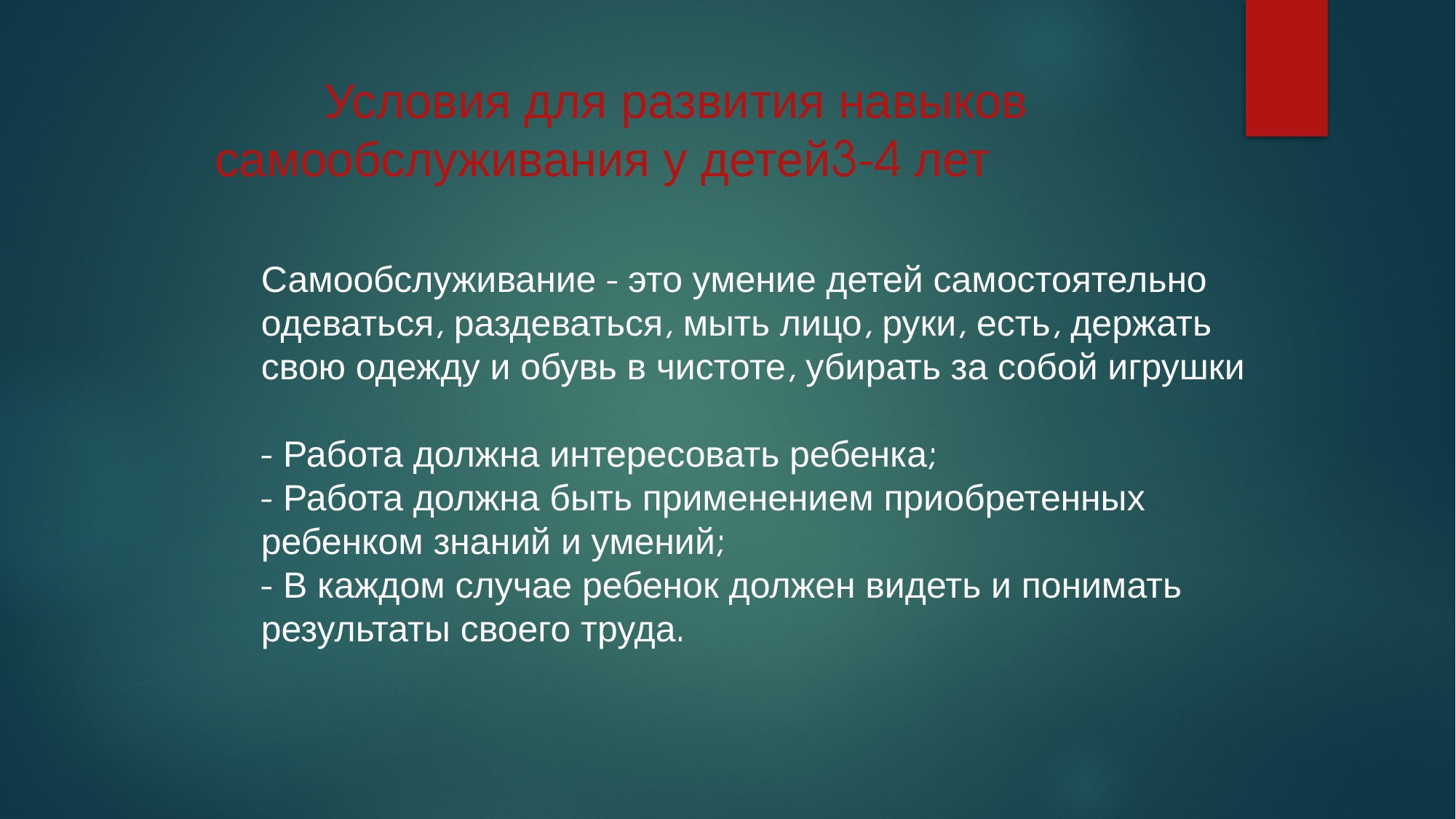

Условия для развития навыков самообслуживания у детей3-4 лет
Самообслуживание - это умение детей самостоятельно одеваться, раздеваться, мыть лицо, руки, есть, держать свою одежду и обувь в чистоте, убирать за собой игрушки

- Работа должна интересовать ребенка;
- Работа должна быть применением приобретенных ребенком знаний и умений;
- В каждом случае ребенок должен видеть и понимать результаты своего труда.